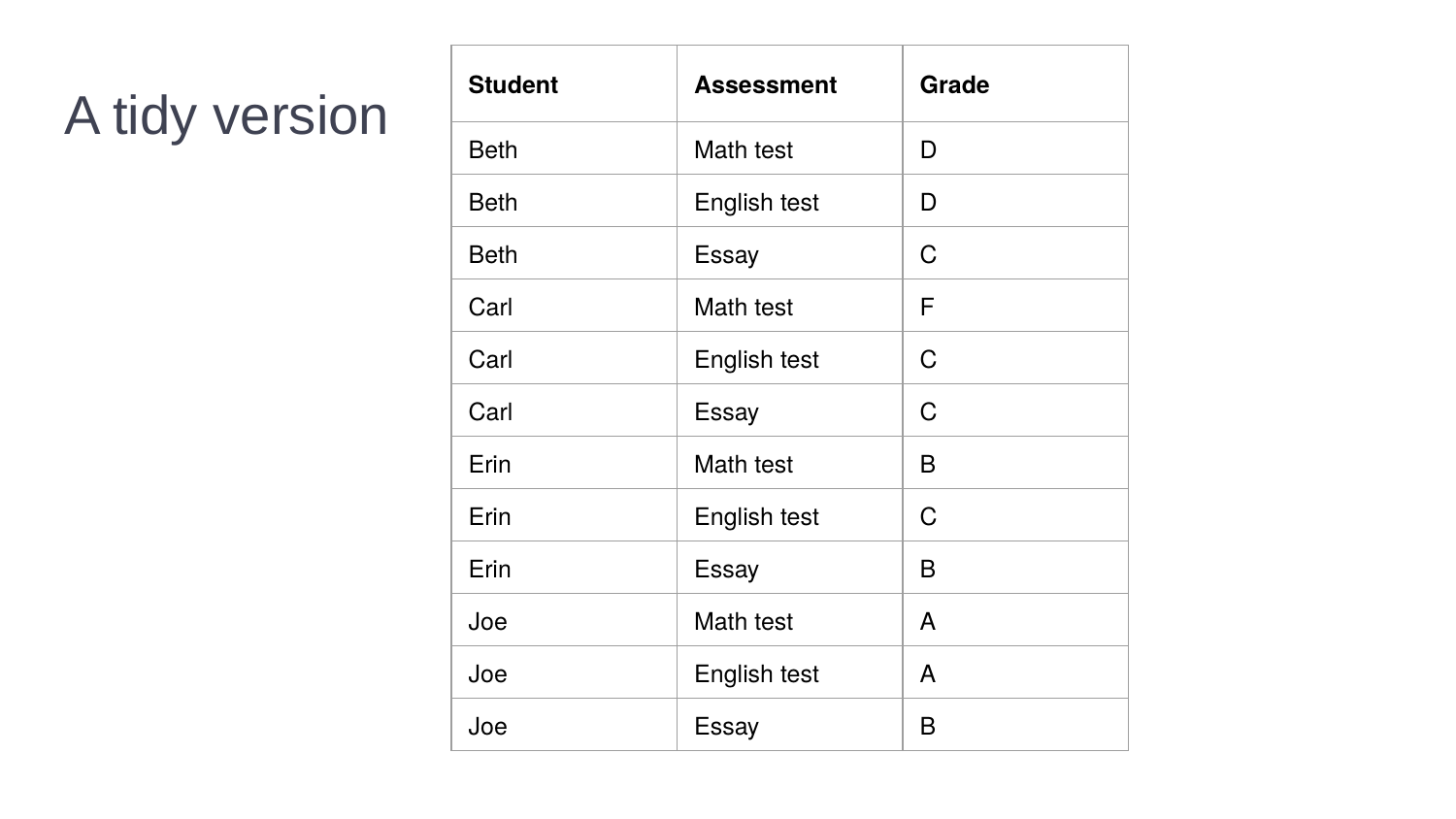

| Student | Assessment | Grade |
| --- | --- | --- |
| Beth | Math test | D |
| Beth | English test | D |
| Beth | Essay | C |
| Carl | Math test | F |
| Carl | English test | C |
| Carl | Essay | C |
| Erin | Math test | B |
| Erin | English test | C |
| Erin | Essay | B |
| Joe | Math test | A |
| Joe | English test | A |
| Joe | Essay | B |
# A tidy version